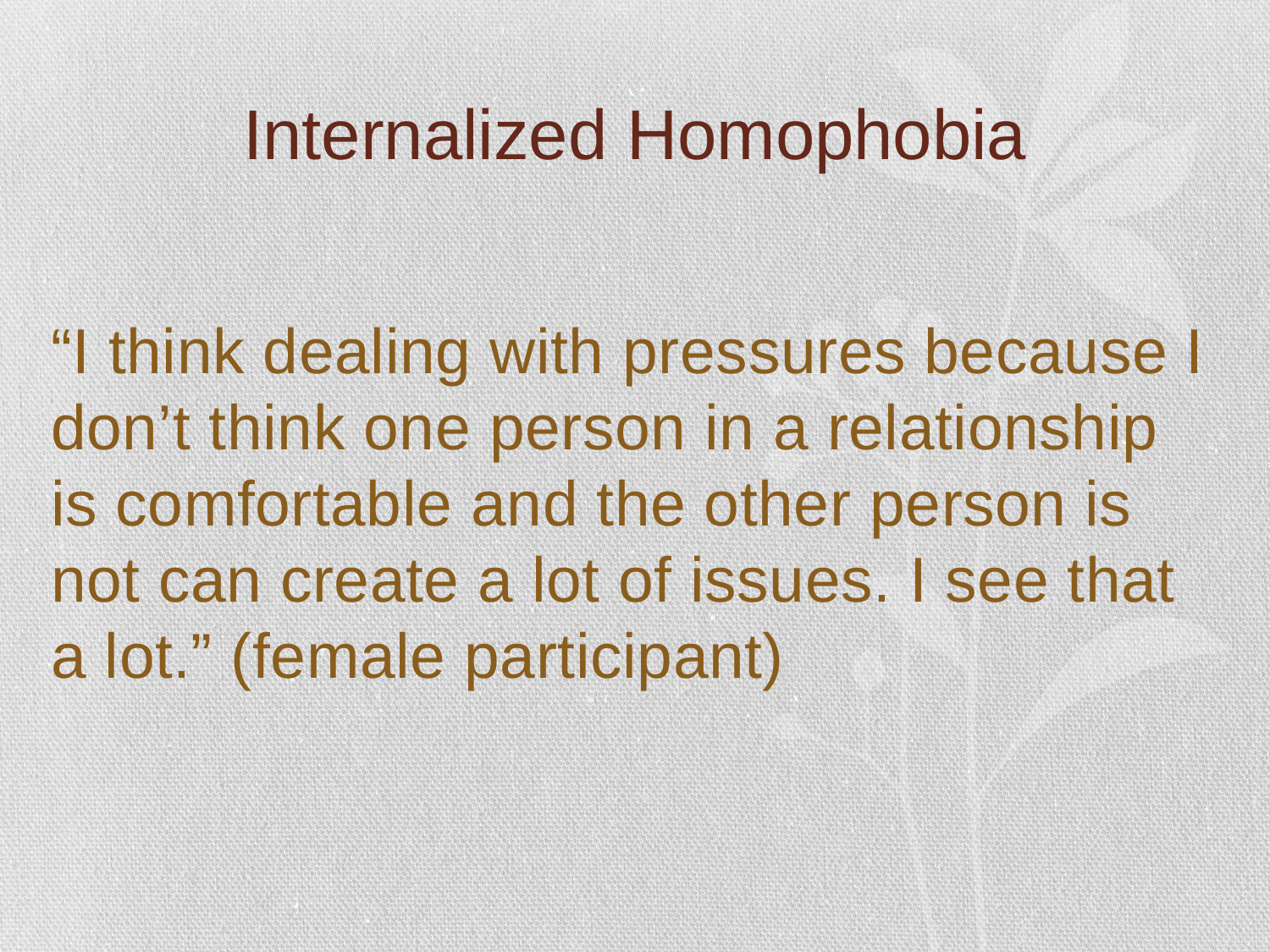

# Internalized Homophobia

“I think dealing with pressures because I don’t think one person in a relationship is comfortable and the other person is not can create a lot of issues. I see that a lot.” (female participant)